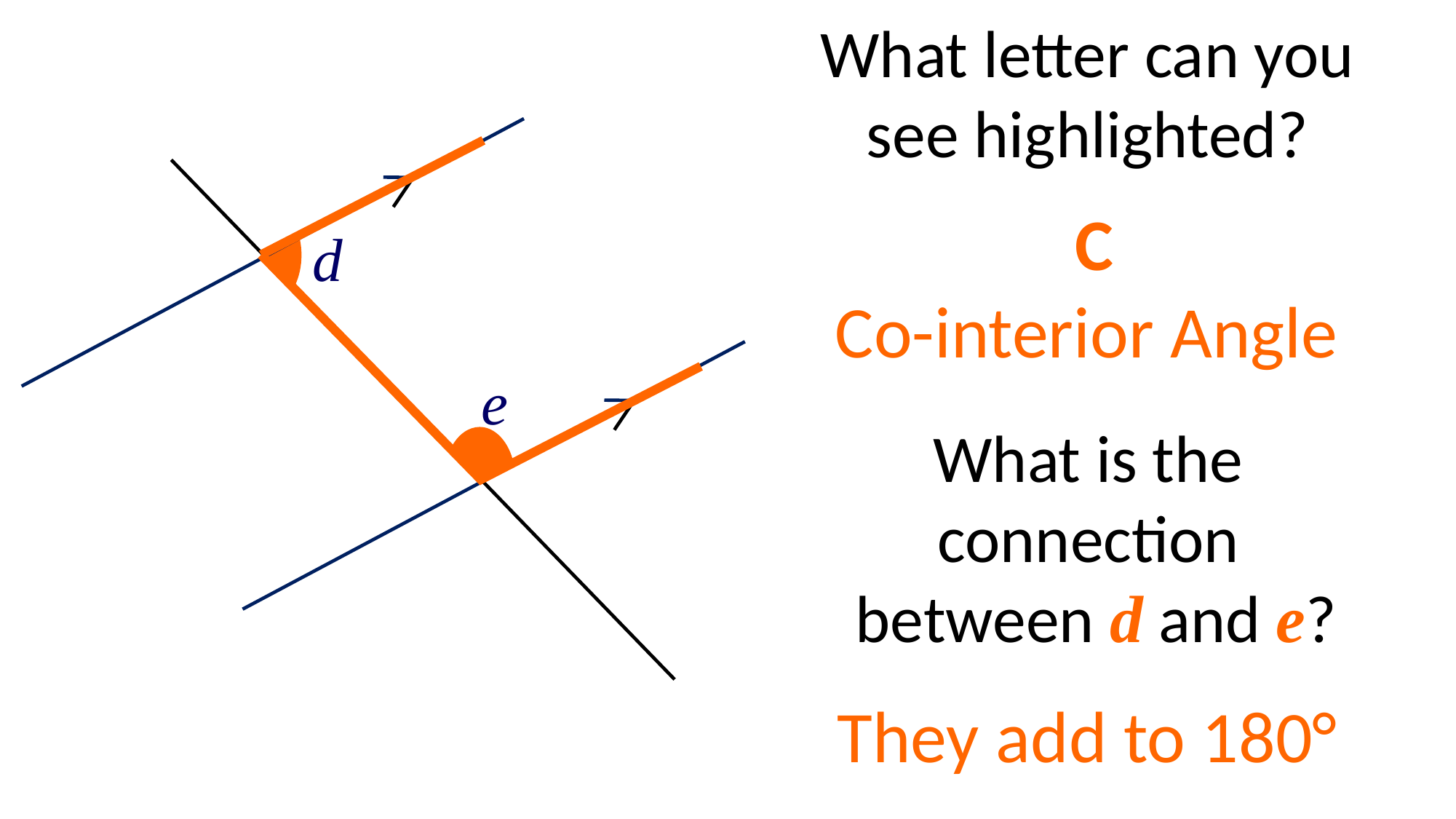

What letter can you see highlighted?

a

b
d
c
e
f
h
g

C
Co-interior Angle

What is the connection
 between d and e?

They add to 180°